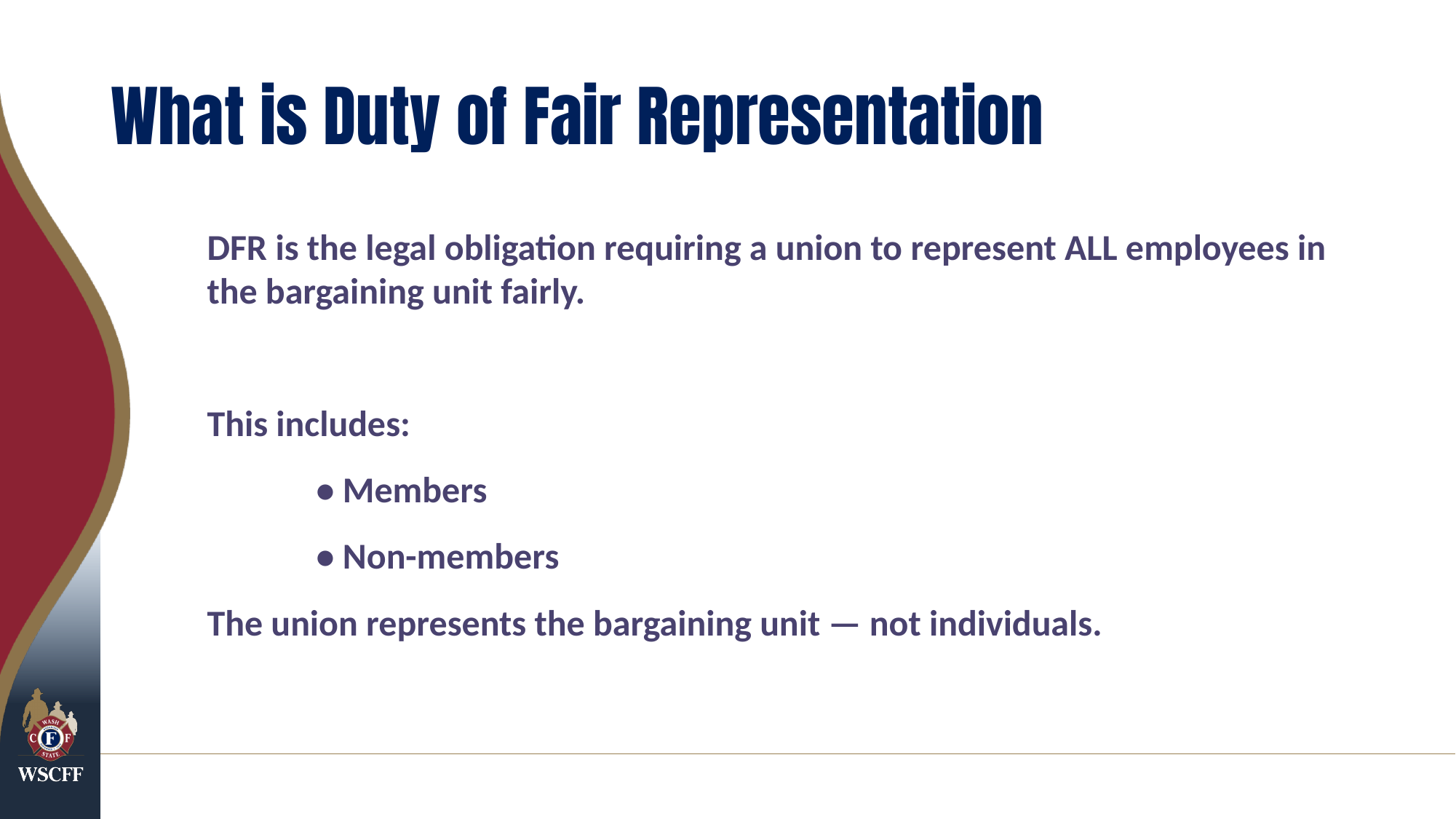

# What is Duty of Fair Representation
DFR is the legal obligation requiring a union to represent ALL employees in the bargaining unit fairly.

This includes:
	• Members
	• Non-members
The union represents the bargaining unit — not individuals.